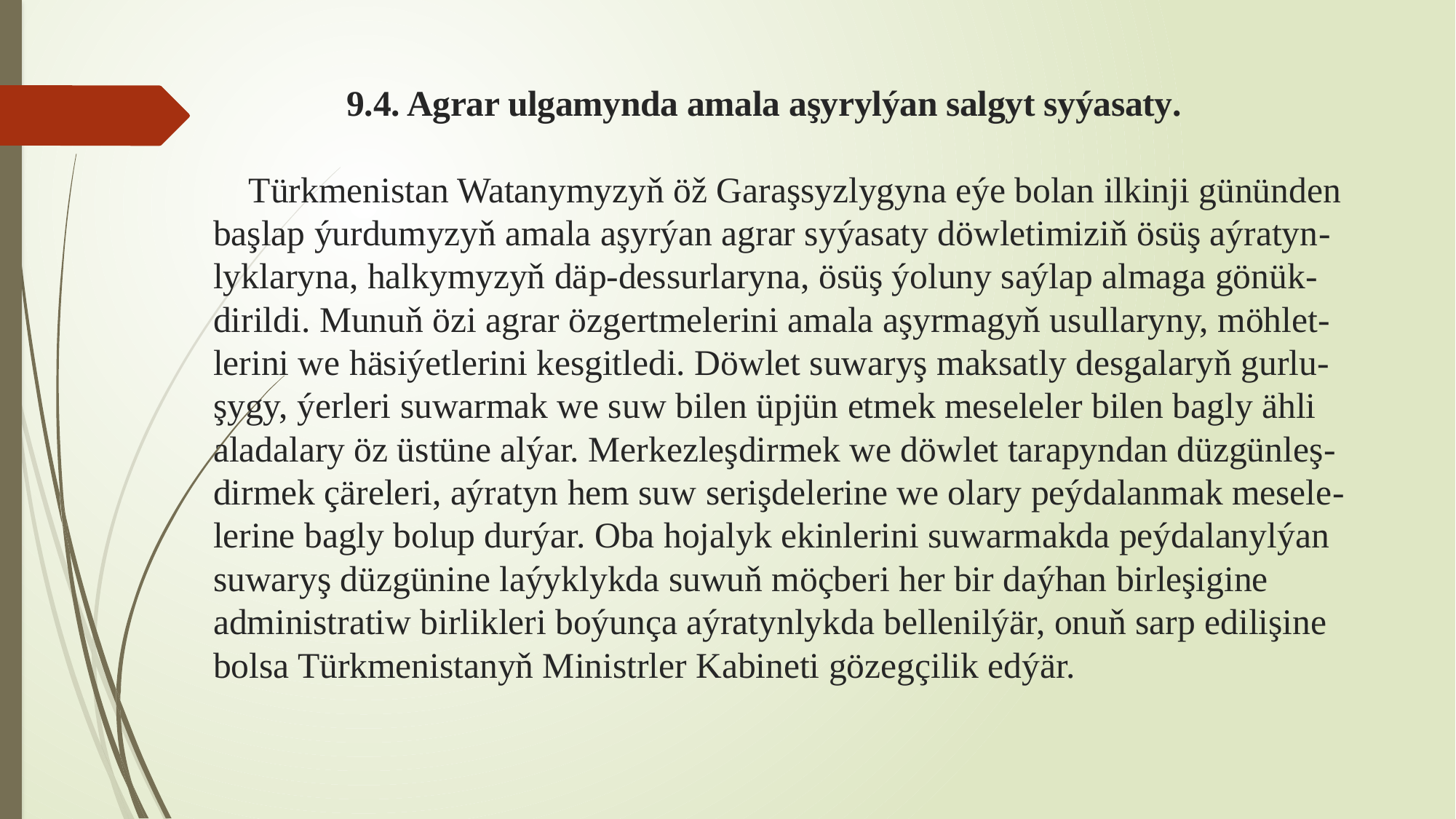

# 9.4. Agrar ulgamynda amala aşyrylýan salgyt syýasaty.   Türkmenistan Watanymyzyň öž Garaşsyzlygyna eýe bolan ilkinji gününden başlap ýurdumyzyň amala aşyrýan agrar syýasaty döwletimiziň ösüş aýratyn-lyklaryna, halkymyzyň däp-dessurlaryna, ösüş ýoluny saýlap almaga gönük-dirildi. Munuň özi agrar özgertmelerini amala aşyrmagyň usullaryny, möhlet-lerini we häsiýetlerini kesgitledi. Döwlet suwaryş maksatly desgalaryň gurlu-şygy, ýerleri suwarmak we suw bilen üpjün etmek meseleler bilen bagly ähli aladalary öz üstüne alýar. Merkezleşdirmek we döwlet tarapyndan düzgünleş-dirmek çäreleri, aýratyn hem suw serişdelerine we olary peýdalanmak mesele-lerine bagly bolup durýar. Oba hojalyk ekinlerini suwarmakda peýdalanylýan suwaryş düzgünine laýyklykda suwuň möçberi her bir daýhan birleşigine administratiw birlikleri boýunça aýratynlykda bellenilýär, onuň sarp edilişine bolsa Türkmenistanyň Ministrler Kabineti gözegçilik edýär.